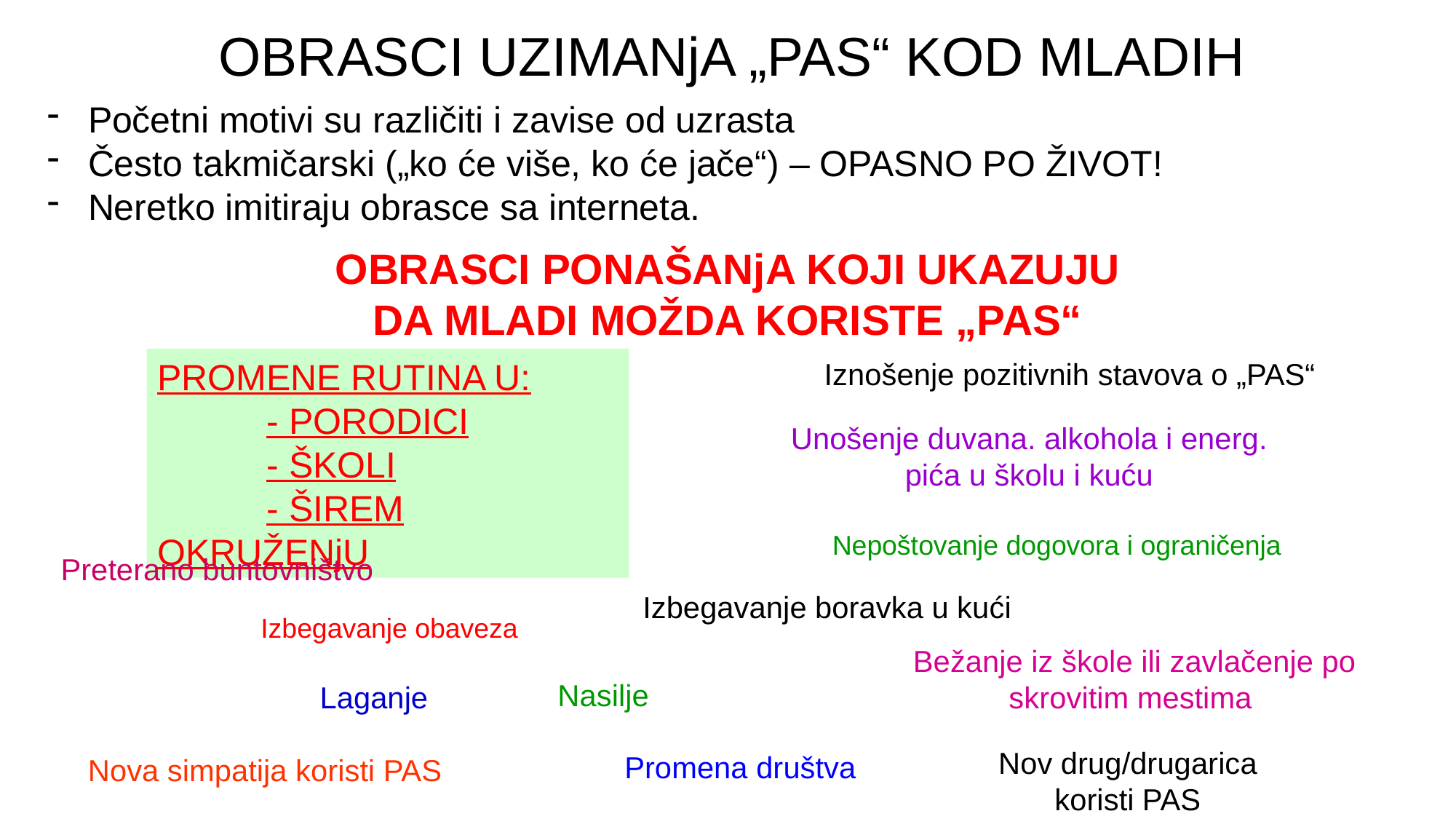

OBRASCI UZIMANjA „PAS“ KOD MLADIH
Početni motivi su različiti i zavise od uzrasta
Često takmičarski („ko će više, ko će jače“) – OPASNO PO ŽIVOT!
Neretko imitiraju obrasce sa interneta.
OBRASCI PONAŠANjA KOJI UKAZUJU DA MLADI MOŽDA KORISTE „PAS“
PROMENE RUTINA U:
	- PORODICI
	- ŠKOLI
	- ŠIREM OKRUŽENjU
Iznošenje pozitivnih stavova o „PAS“
Unošenje duvana. alkohola i energ. pića u školu i kuću
Nepoštovanje dogovora i ograničenja
Preterano buntovništvo
Izbegavanje boravka u kući
Izbegavanje obaveza
Bežanje iz škole ili zavlačenje po skrovitim mestima
Nasilje
Laganje
Nov drug/drugarica koristi PAS
Promena društva
Nova simpatija koristi PAS